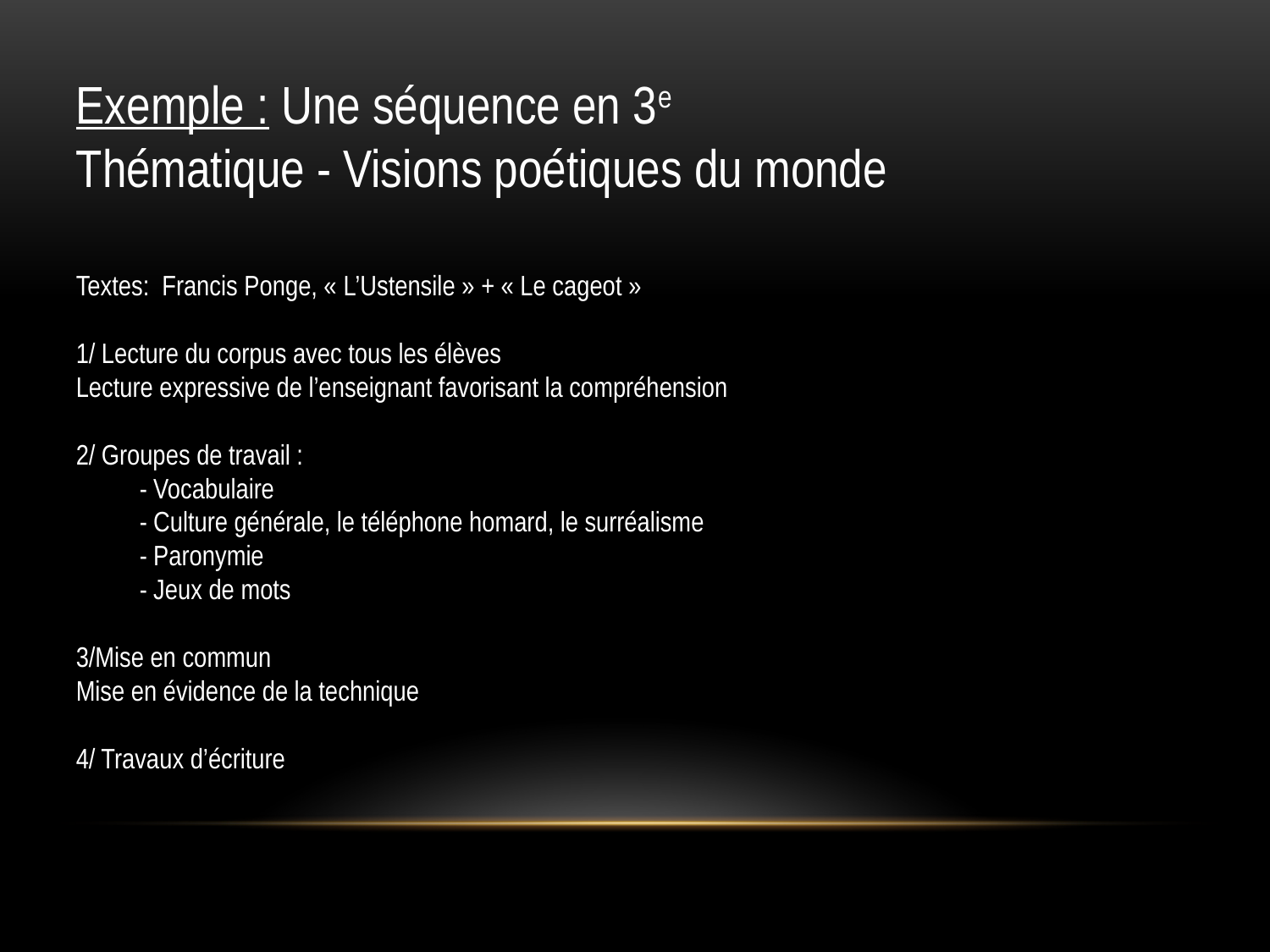

Exemple : Une séquence en 3e
Thématique - Visions poétiques du monde
Textes:  Francis Ponge, « L’Ustensile » + « Le cageot »

1/ Lecture du corpus avec tous les élèves
Lecture expressive de l’enseignant favorisant la compréhension

2/ Groupes de travail :
- Vocabulaire
- Culture générale, le téléphone homard, le surréalisme
- Paronymie
- Jeux de mots

3/Mise en commun
Mise en évidence de la technique

4/ Travaux d’écriture